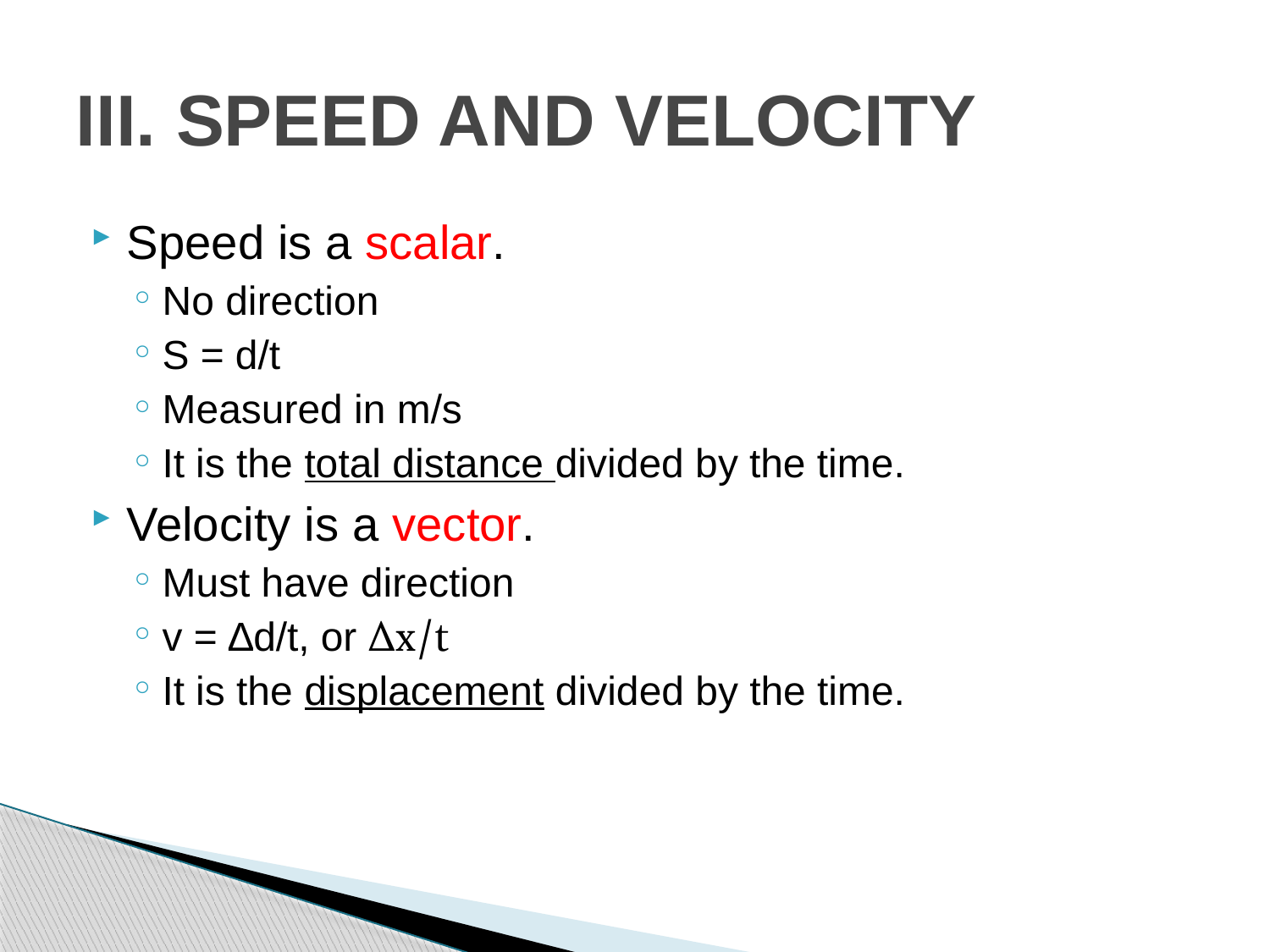

# III. SPEED AND VELOCITY
Speed is a scalar.
No direction
S = d/t
Measured in m/s
It is the total distance divided by the time.
Velocity is a vector.
Must have direction
v = ∆d/t, or Δx/t
It is the displacement divided by the time.